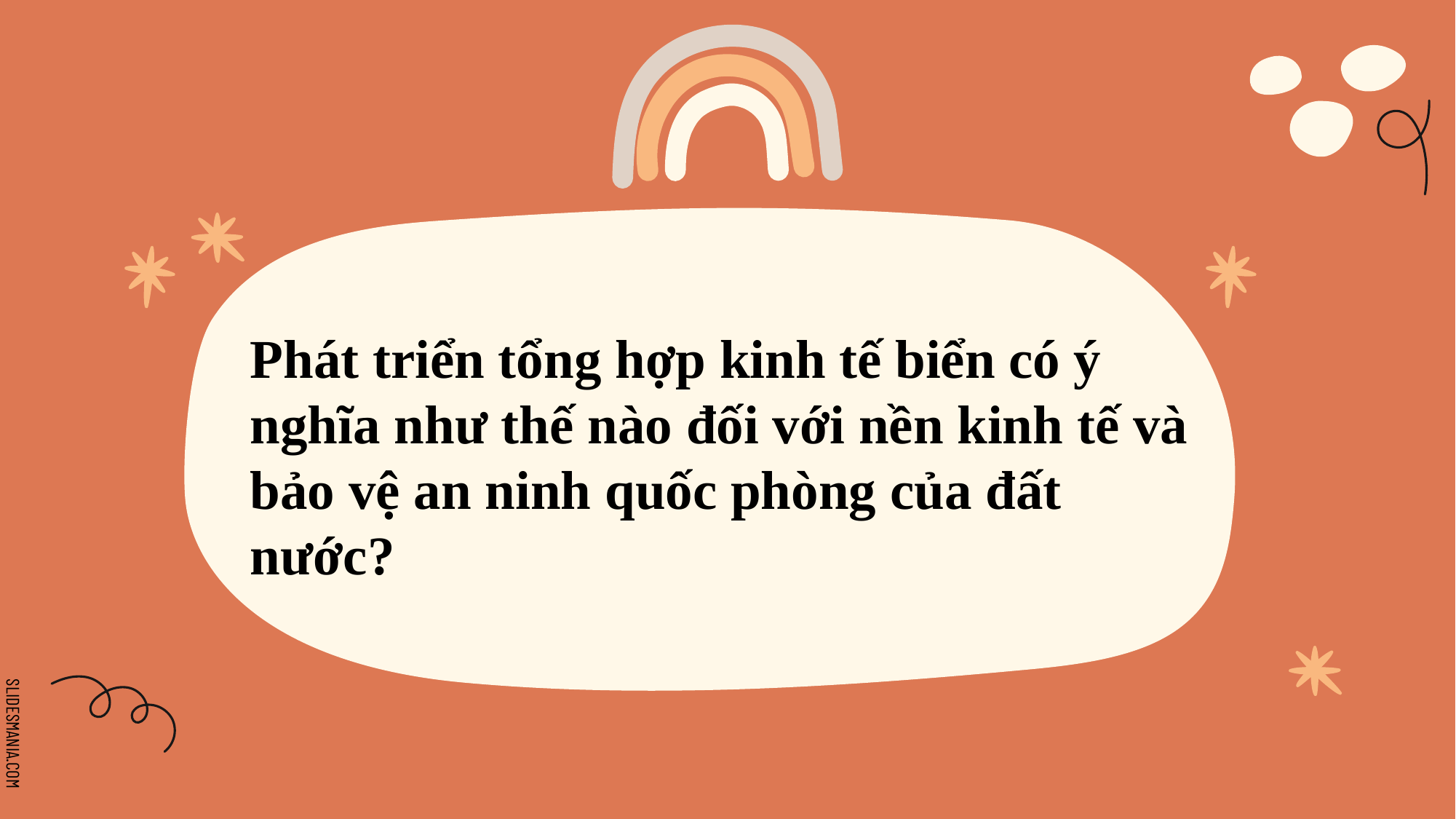

Phát triển tổng hợp kinh tế biển có ý nghĩa như thế nào đối với nền kinh tế và bảo vệ an ninh quốc phòng của đất nước?